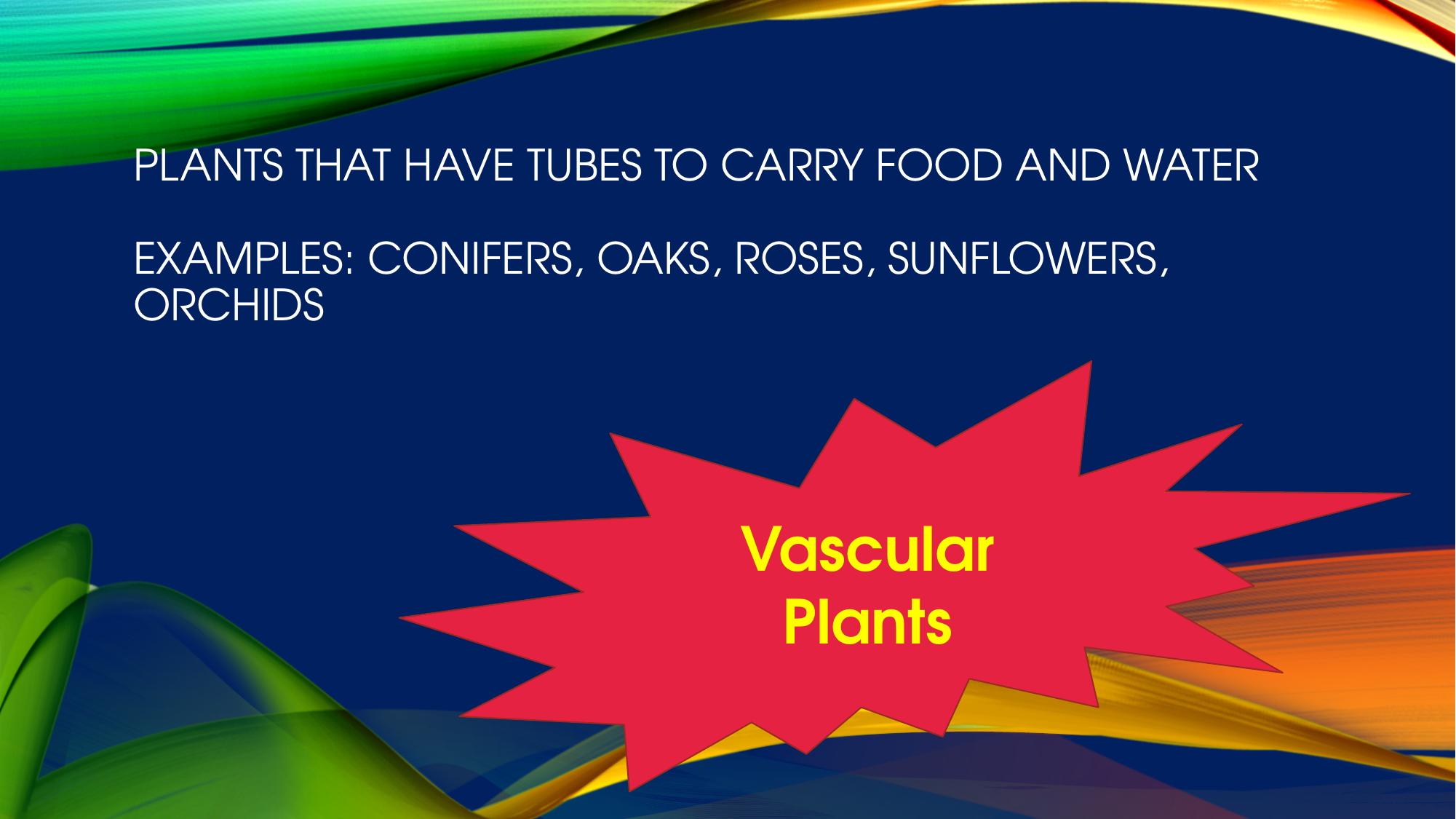

# Plants that have tubes to carry food and water   Examples: conifers, oaks, roses, sunflowers, orchids
Vascular Plants